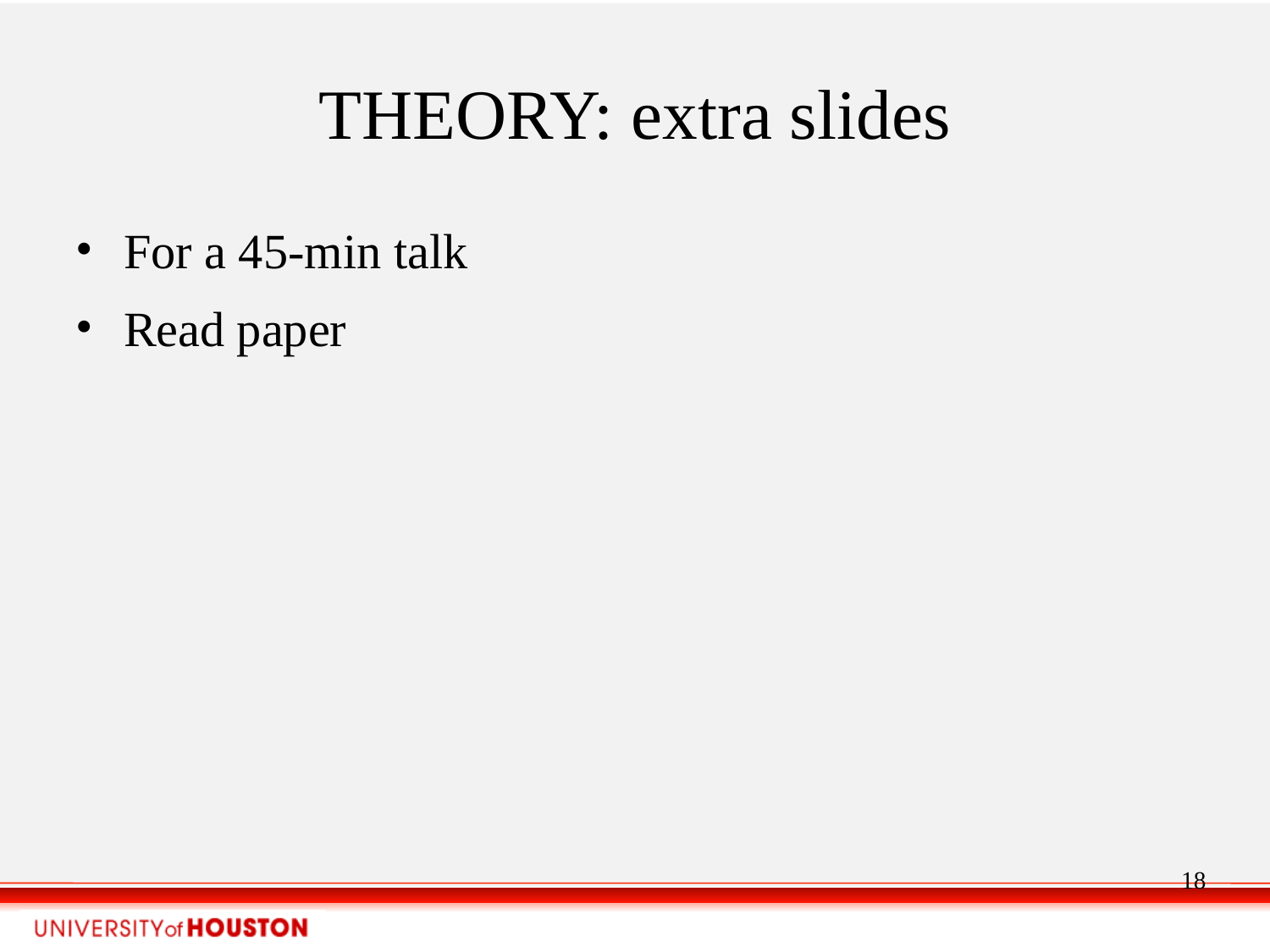

THEORY: extra slides
For a 45-min talk
Read paper

18